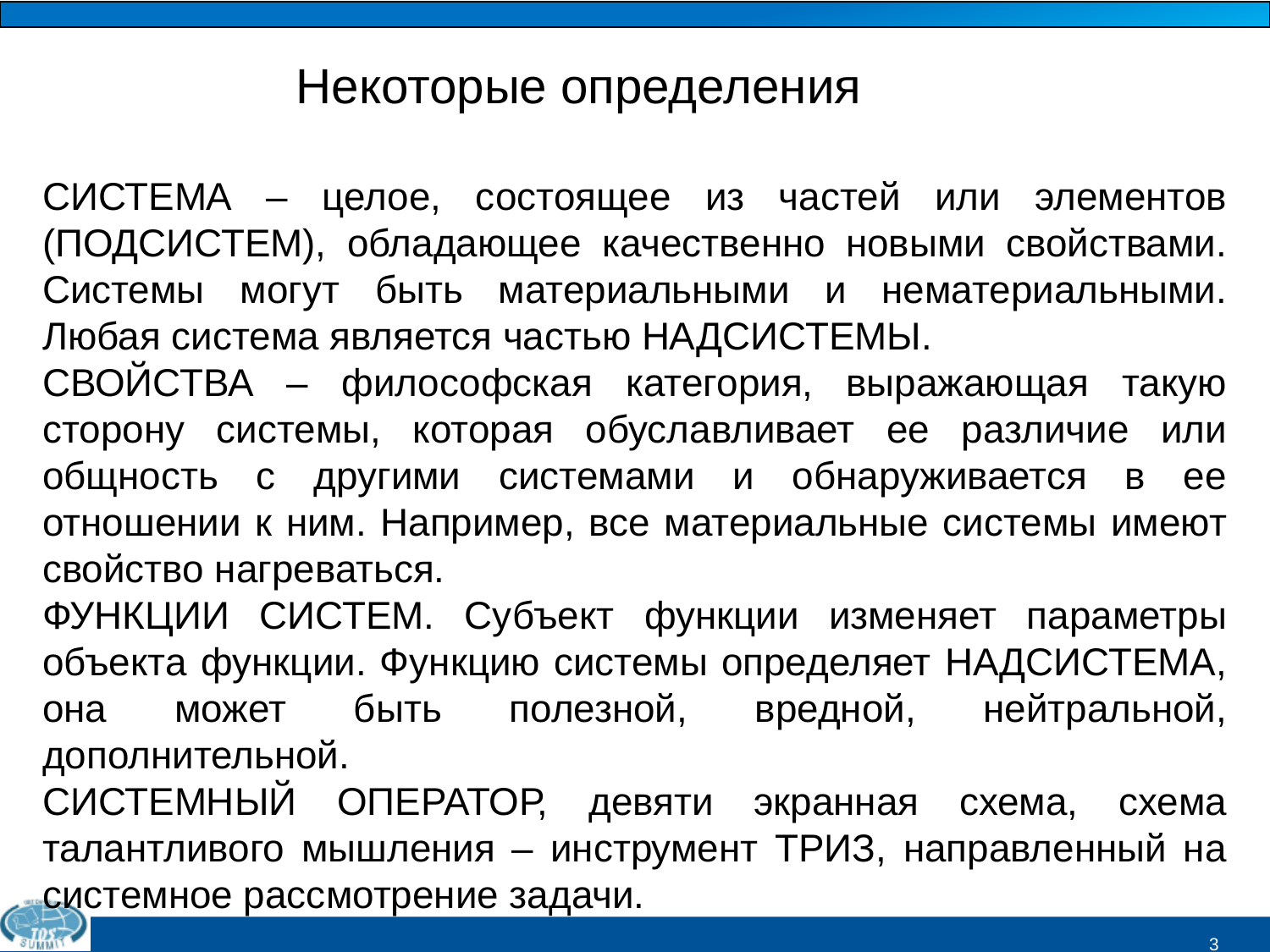

Некоторые определения
СИСТЕМА – целое, состоящее из частей или элементов (ПОДСИСТЕМ), обладающее качественно новыми свойствами. Системы могут быть материальными и нематериальными. Любая система является частью НАДСИСТЕМЫ.
СВОЙСТВА – философская категория, выражающая такую сторону системы, которая обуславливает ее различие или общность с другими системами и обнаруживается в ее отношении к ним. Например, все материальные системы имеют свойство нагреваться.
ФУНКЦИИ СИСТЕМ. Субъект функции изменяет параметры объекта функции. Функцию системы определяет НАДСИСТЕМА, она может быть полезной, вредной, нейтральной, дополнительной.
СИСТЕМНЫЙ ОПЕРАТОР, девяти экранная схема, схема талантливого мышления – инструмент ТРИЗ, направленный на системное рассмотрение задачи.